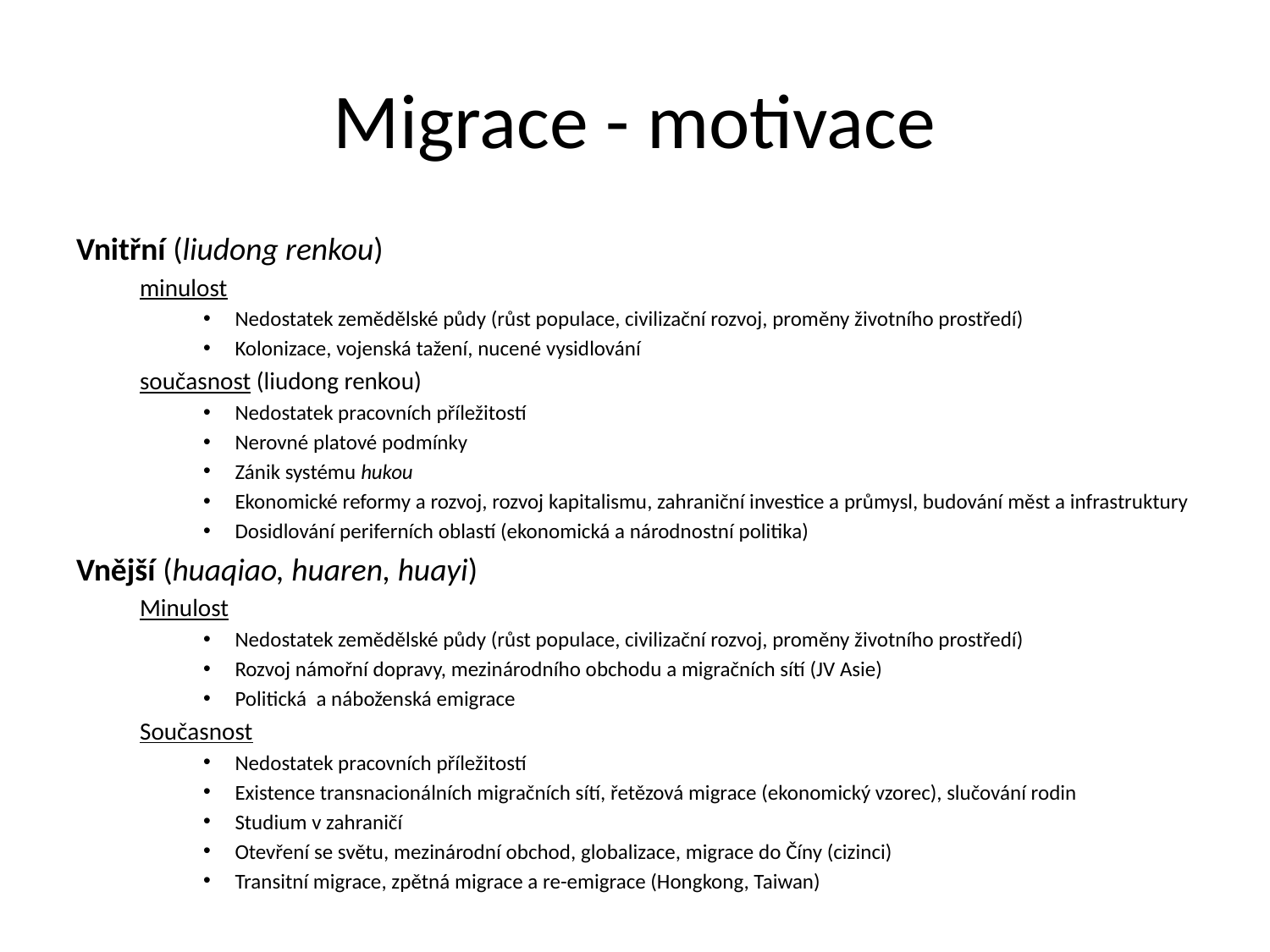

# Migrace - motivace
Vnitřní (liudong renkou)
minulost
Nedostatek zemědělské půdy (růst populace, civilizační rozvoj, proměny životního prostředí)
Kolonizace, vojenská tažení, nucené vysidlování
současnost (liudong renkou)
Nedostatek pracovních příležitostí
Nerovné platové podmínky
Zánik systému hukou
Ekonomické reformy a rozvoj, rozvoj kapitalismu, zahraniční investice a průmysl, budování měst a infrastruktury
Dosidlování periferních oblastí (ekonomická a národnostní politika)
Vnější (huaqiao, huaren, huayi)
Minulost
Nedostatek zemědělské půdy (růst populace, civilizační rozvoj, proměny životního prostředí)
Rozvoj námořní dopravy, mezinárodního obchodu a migračních sítí (JV Asie)
Politická  a náboženská emigrace
Současnost
Nedostatek pracovních příležitostí
Existence transnacionálních migračních sítí, řetězová migrace (ekonomický vzorec), slučování rodin
Studium v zahraničí
Otevření se světu, mezinárodní obchod, globalizace, migrace do Číny (cizinci)
Transitní migrace, zpětná migrace a re-emigrace (Hongkong, Taiwan)